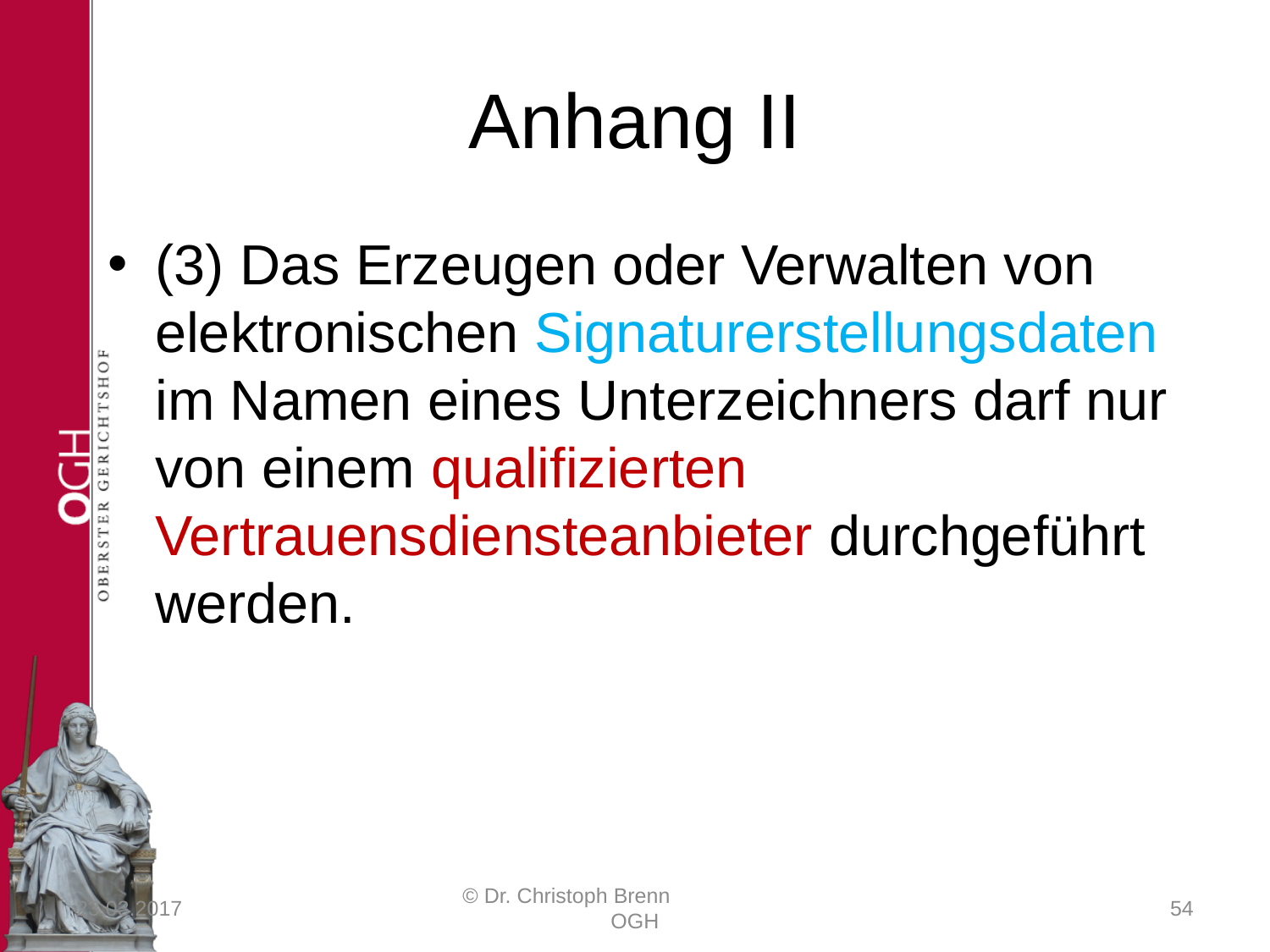

# Anhang II
(3) Das Erzeugen oder Verwalten von elektronischen Signaturerstellungsdaten im Namen eines Unterzeichners darf nur von einem qualifizierten Vertrauensdiensteanbieter durchgeführt werden.

23.03.2017
© Dr. Christoph Brenn                        OGH
54